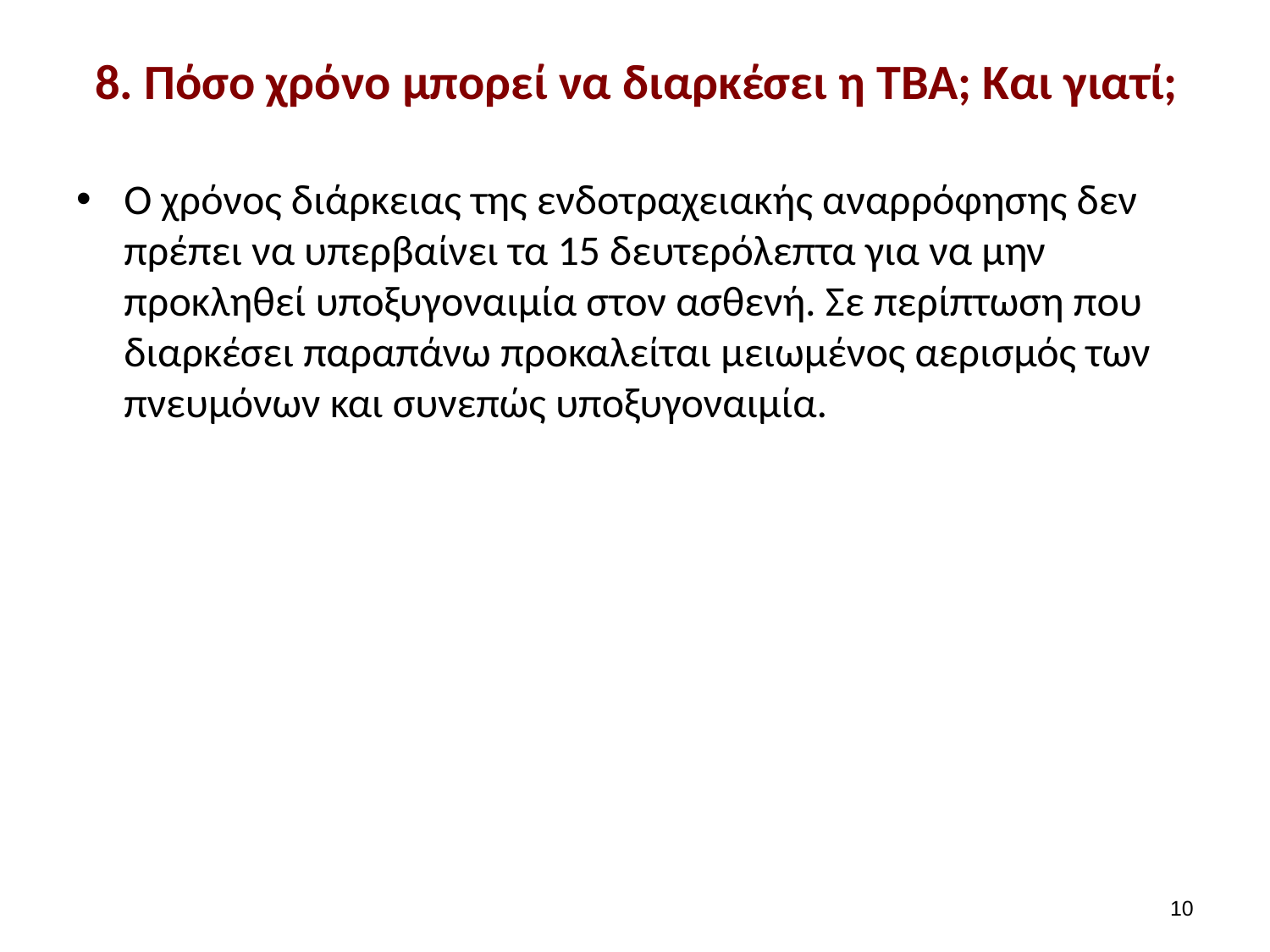

# 8. Πόσο χρόνο μπορεί να διαρκέσει η ΤΒΑ; Και γιατί;
Ο χρόνος διάρκειας της ενδοτραχειακής αναρρόφησης δεν πρέπει να υπερβαίνει τα 15 δευτερόλεπτα για να μην προκληθεί υποξυγοναιμία στον ασθενή. Σε περίπτωση που διαρκέσει παραπάνω προκαλείται μειωμένος αερισμός των πνευμόνων και συνεπώς υποξυγοναιμία.

10